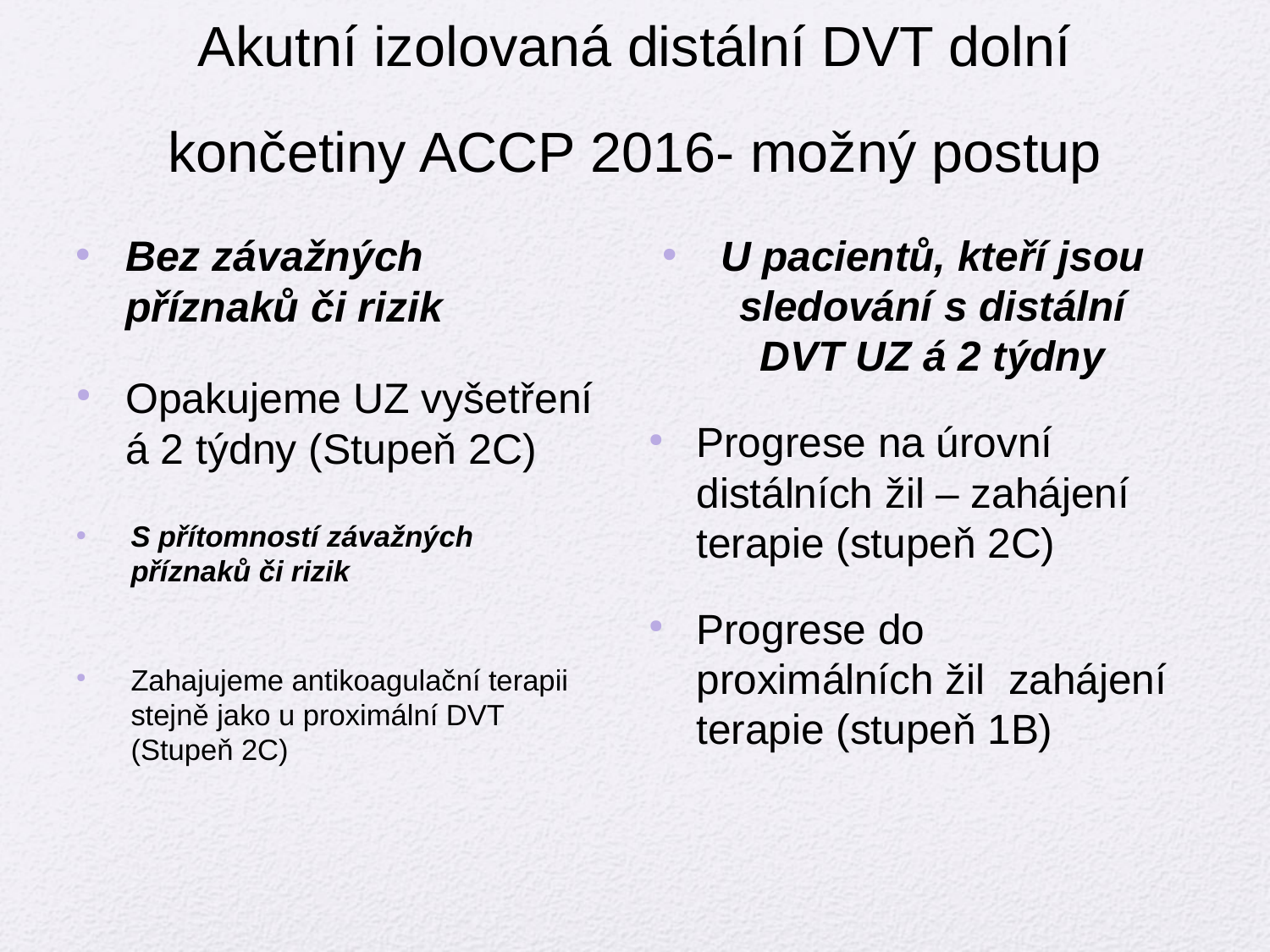

Akutní izolovaná distální DVT dolní končetiny ACCP 2016- možný postup
Bez závažných příznaků či rizik
Opakujeme UZ vyšetření á 2 týdny (Stupeň 2C)
U pacientů, kteří jsou sledování s distální DVT UZ á 2 týdny
Progrese na úrovní distálních žil – zahájení terapie (stupeň 2C)
Progrese do proximálních žil  zahájení terapie (stupeň 1B)
S přítomností závažných příznaků či rizik

Zahajujeme antikoagulační terapii stejně jako u proximální DVT (Stupeň 2C)